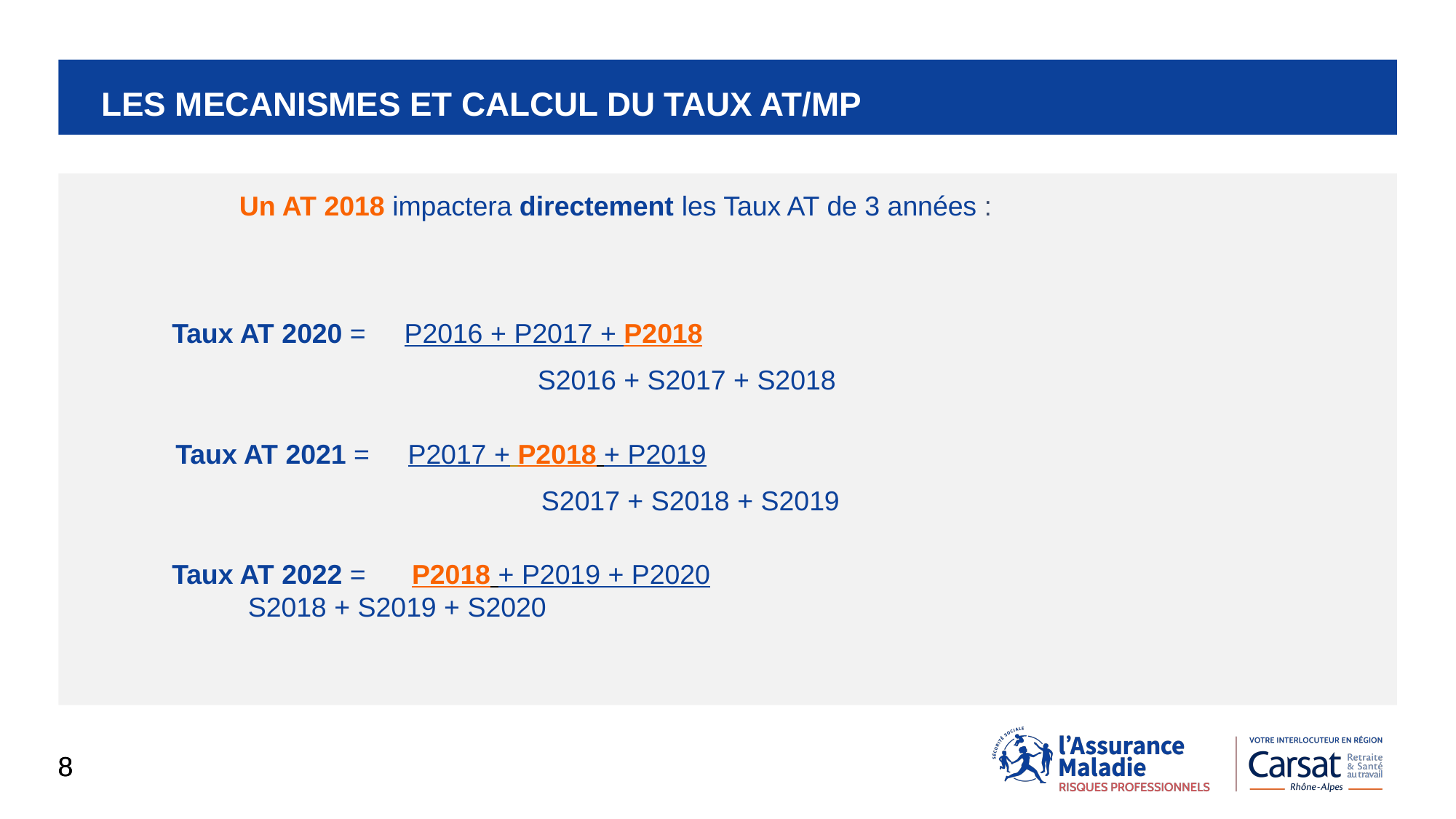

# LES MECANISMES ET CALCUL DU TAUX AT/MP

Un AT 2018 impactera directement les Taux AT de 3 années :
Taux AT 2020 =     P2016 + P2017 + P2018
			     S2016 + S2017 + S2018
Taux AT 2021 =     P2017 + P2018 + P2019
			     S2017 + S2018 + S2019
Taux AT 2022 =      P2018 + P2019 + P2020			                S2018 + S2019 + S2020

8